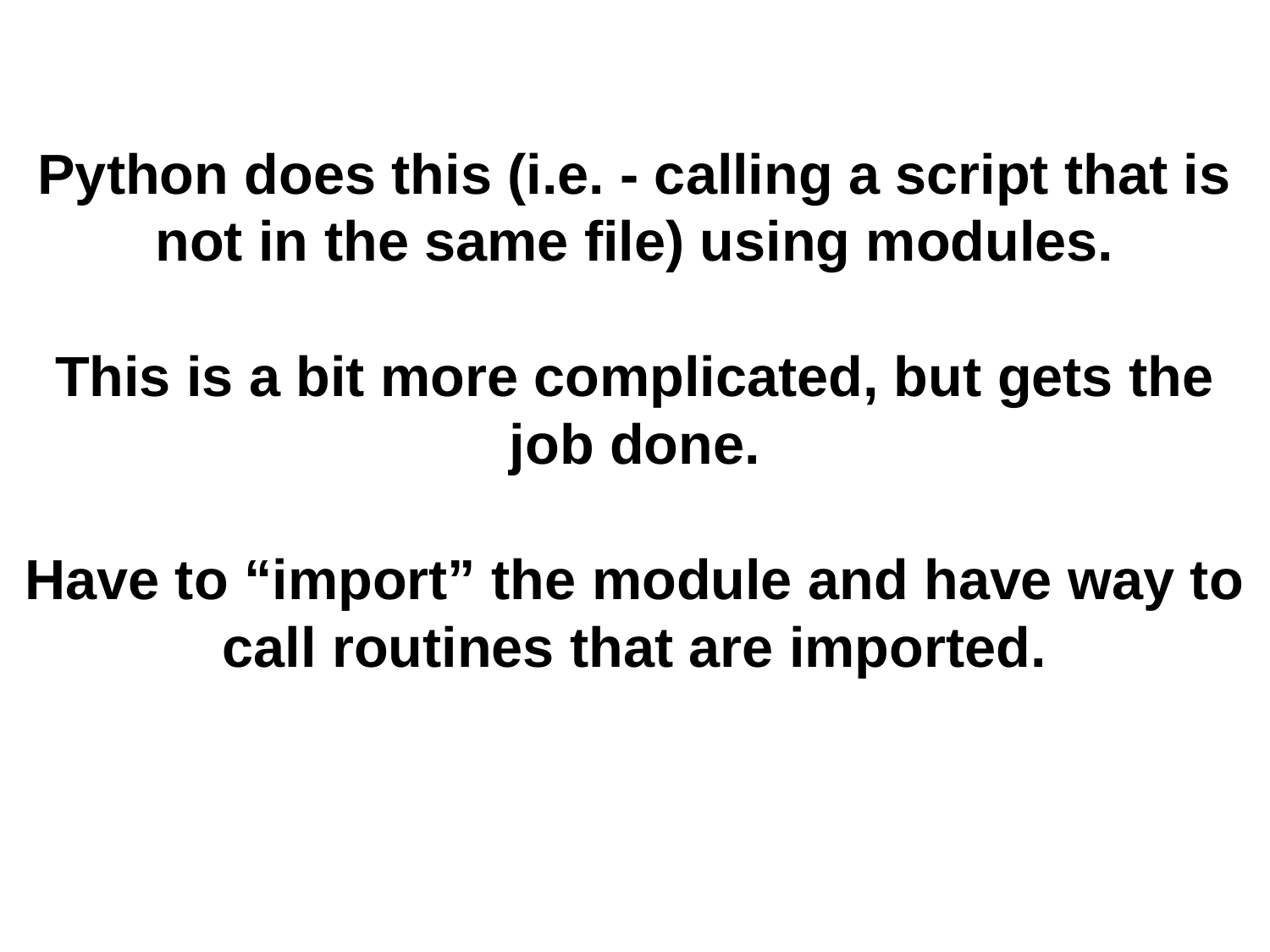

Python does this (i.e. - calling a script that is not in the same file) using modules.

This is a bit more complicated, but gets the job done.

Have to “import” the module and have way to call routines that are imported.